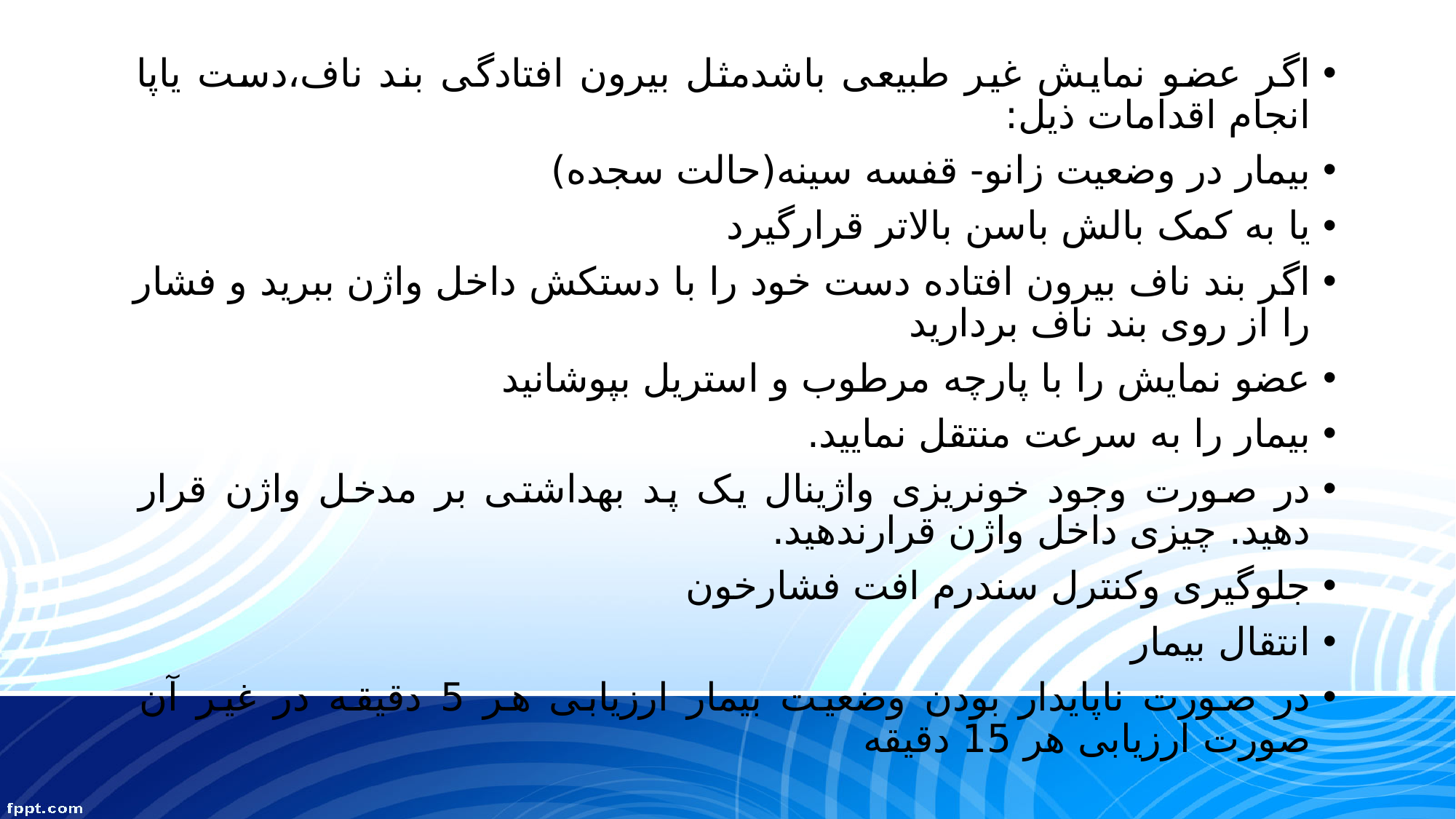

اگر عضو نمایش غیر طبیعی باشدمثل بیرون افتادگی بند ناف،دست یاپا انجام اقدامات ذیل:
بیمار در وضعیت زانو- قفسه سینه(حالت سجده)
یا به کمک بالش باسن بالاتر قرارگیرد
اگر بند ناف بیرون افتاده دست خود را با دستکش داخل واژن ببرید و فشار را از روی بند ناف بردارید
عضو نمایش را با پارچه مرطوب و استریل بپوشانید
بیمار را به سرعت منتقل نمایید.
در صورت وجود خونریزی واژینال یک پد بهداشتی بر مدخل واژن قرار دهید. چیزی داخل واژن قرارندهید.
جلوگیری وکنترل سندرم افت فشارخون
انتقال بیمار
در صورت ناپایدار بودن وضعیت بیمار ارزیابی هر 5 دقیقه در غیر آن صورت ارزیابی هر 15 دقیقه